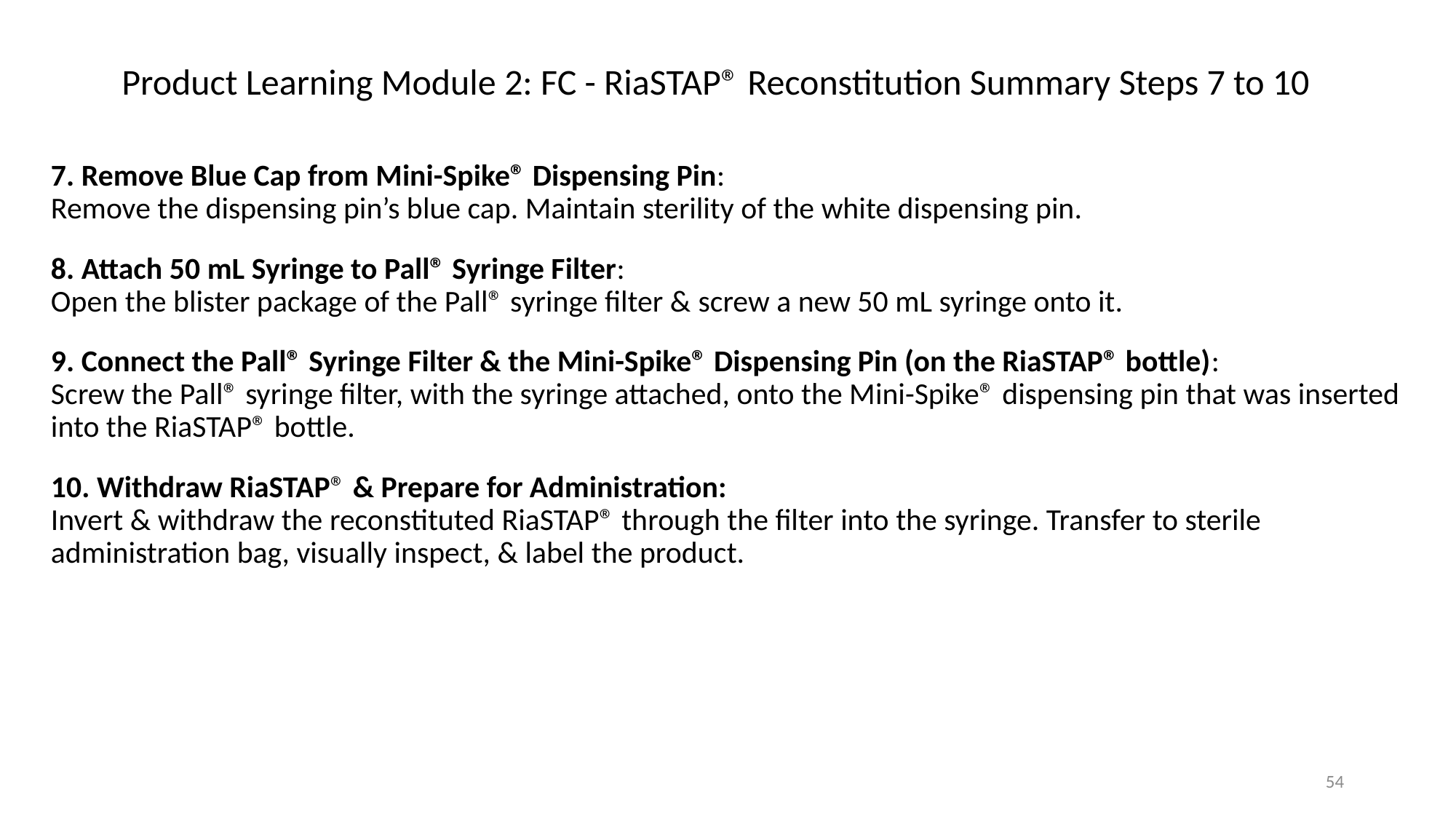

# Product Learning Module 2: FC - RiaSTAP® Reconstitution Summary Steps 7 to 10
7. Remove Blue Cap from Mini-Spike® Dispensing Pin:
Remove the dispensing pin’s blue cap. Maintain sterility of the white dispensing pin.
8. Attach 50 mL Syringe to Pall® Syringe Filter:
Open the blister package of the Pall® syringe filter & screw a new 50 mL syringe onto it.
9. Connect the Pall® Syringe Filter & the Mini-Spike® Dispensing Pin (on the RiaSTAP® bottle):
Screw the Pall® syringe filter, with the syringe attached, onto the Mini-Spike® dispensing pin that was inserted into the RiaSTAP® bottle.
10. Withdraw RiaSTAP® & Prepare for Administration:
Invert & withdraw the reconstituted RiaSTAP® through the filter into the syringe. Transfer to sterile administration bag, visually inspect, & label the product.

54